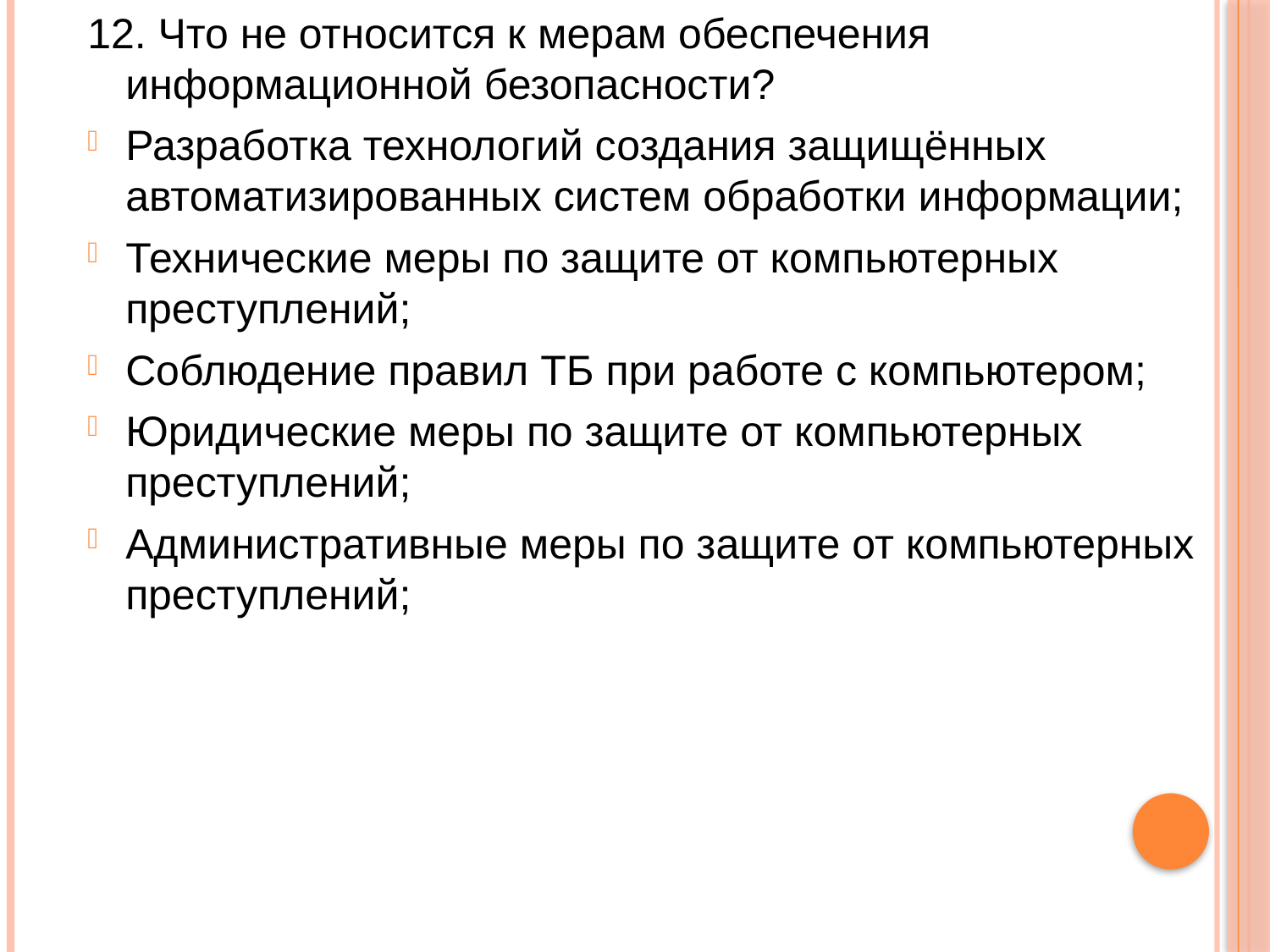

12. Что не относится к мерам обеспечения информационной безопасности?
Разработка технологий создания защищённых автоматизированных систем обработки информации;
Технические меры по защите от компьютерных преступлений;
Соблюдение правил ТБ при работе с компьютером;
Юридические меры по защите от компьютерных преступлений;
Административные меры по защите от компьютерных преступлений;